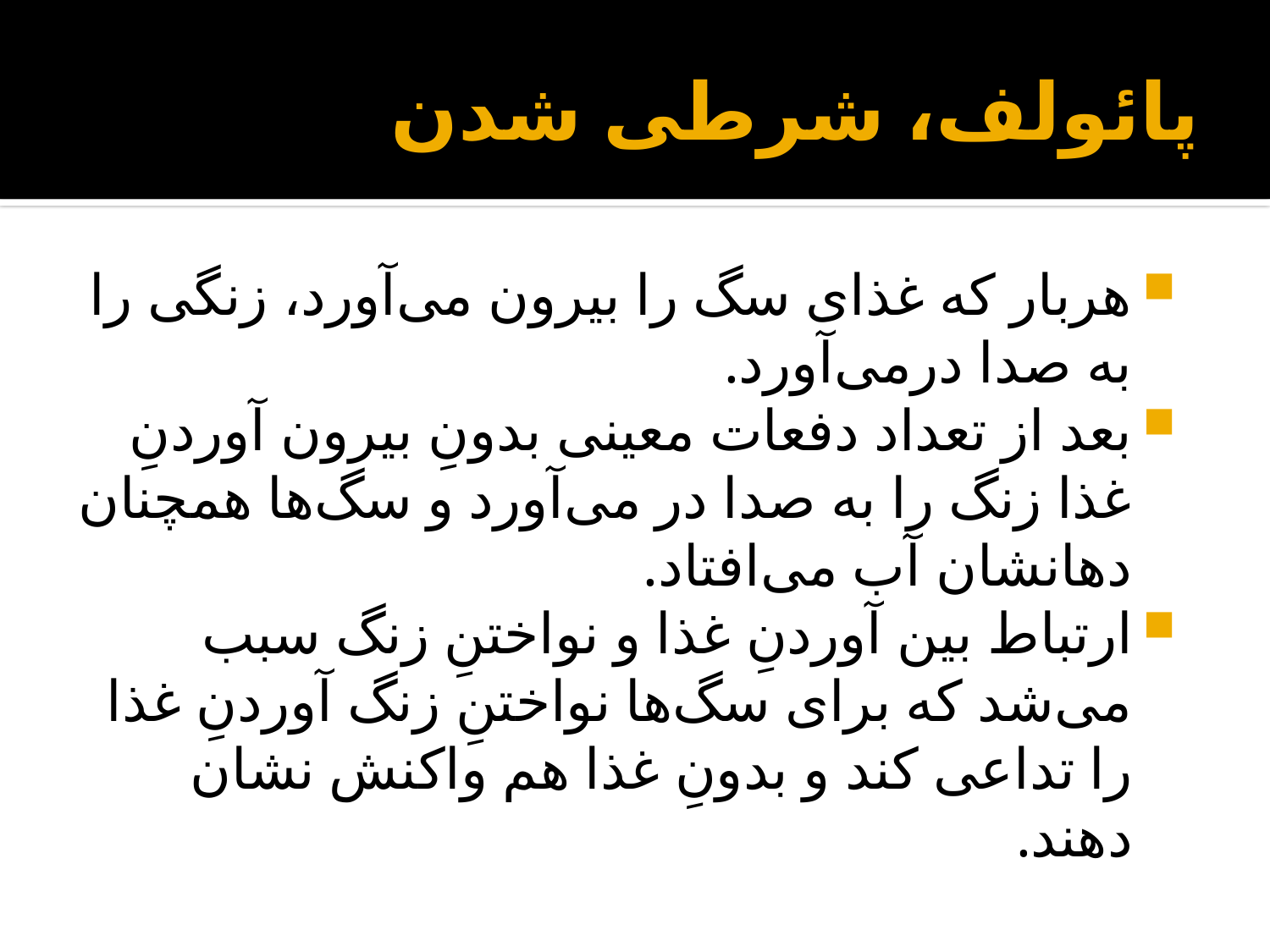

# پائولف، شرطی شدن
هربار که غذای سگ را بیرون می‌آورد، زنگی را به صدا درمی‌آورد.
بعد از تعداد دفعات معینی بدونِ بیرون آوردنِ غذا زنگ را به صدا در می‌آورد و سگ‌ها همچنان دهانشان آب می‌افتاد.
ارتباط بین آوردنِ غذا و نواختنِ زنگ سبب می‌شد که برای سگ‌ها نواختنِ زنگ آوردنِ غذا را تداعی کند و بدونِ غذا هم واکنش نشان دهند.